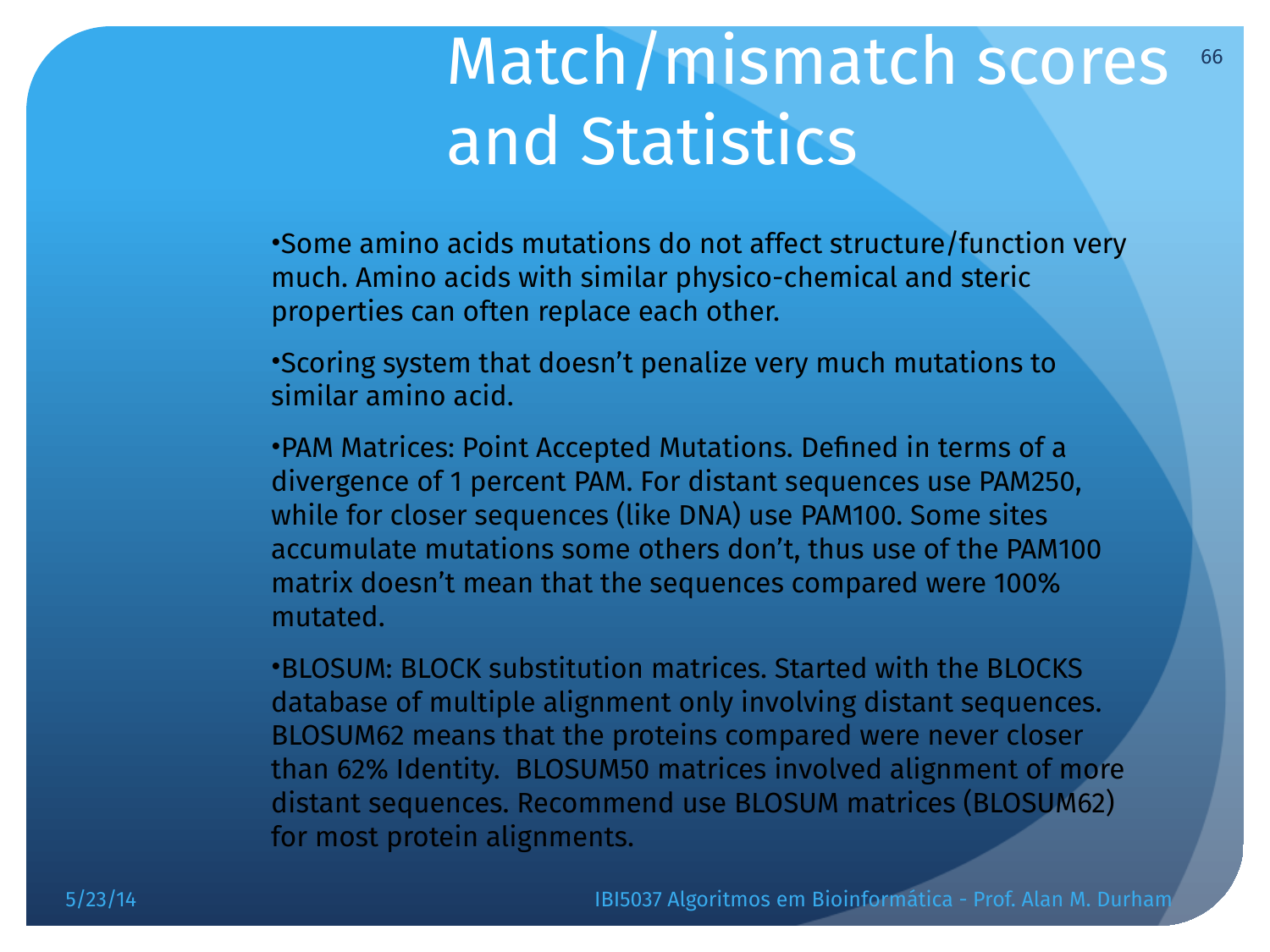

# Match/mismatch scores and Statistics
66

Some amino acids mutations do not affect structure/function very much. Amino acids with similar physico-chemical and steric properties can often replace each other.
Scoring system that doesn’t penalize very much mutations to similar amino acid.
PAM Matrices: Point Accepted Mutations. Defined in terms of a divergence of 1 percent PAM. For distant sequences use PAM250, while for closer sequences (like DNA) use PAM100. Some sites accumulate mutations some others don’t, thus use of the PAM100 matrix doesn’t mean that the sequences compared were 100% mutated.
BLOSUM: BLOCK substitution matrices. Started with the BLOCKS database of multiple alignment only involving distant sequences. BLOSUM62 means that the proteins compared were never closer than 62% Identity.  BLOSUM50 matrices involved alignment of more distant sequences. Recommend use BLOSUM matrices (BLOSUM62) for most protein alignments.

5/23/14
IBI5037 Algoritmos em Bioinformática - Prof. Alan M. Durham